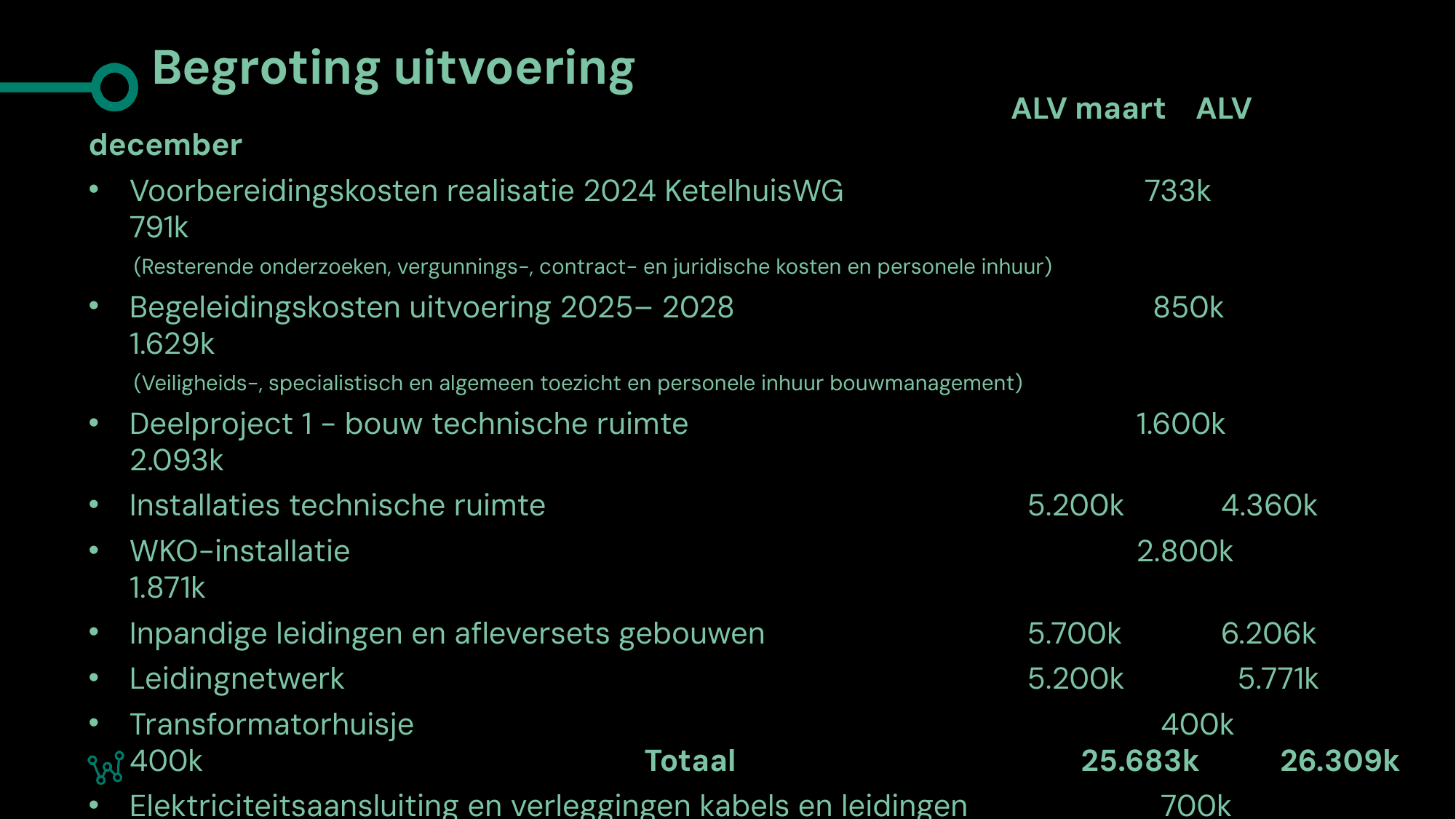

# Begroting uitvoering
								      ALV maart    ALV december
Voorbereidingskosten realisatie 2024 KetelhuisWG 			    733k		    791k
        (Resterende onderzoeken, vergunnings-, contract- en juridische kosten en personele inhuur)
Begeleidingskosten uitvoering 2025– 2028 				     850k	 1.629k
        (Veiligheids-, specialistisch en algemeen toezicht en personele inhuur bouwmanagement)
Deelproject 1 - bouw technische ruimte 		    		   1.600k	2.093k
Installaties technische ruimte 					   5.200k	4.360k
WKO-installatie							   2.800k	   1.871k
Inpandige leidingen en afleversets gebouwen			   5.700k	6.206k
Leidingnetwerk							   5.200k	  5.771k
Transformatorhuisje							      400k  	  400k
Elektriciteitsaansluiting en verleggingen kabels en leidingen		      700k	  688k
Inductiekoken-aansluitingen 					   1.000k 	1000k
Onvoorzien en wijzigingen budget					   1.500k	1.500k

Totaal   			25.683k           26.309k